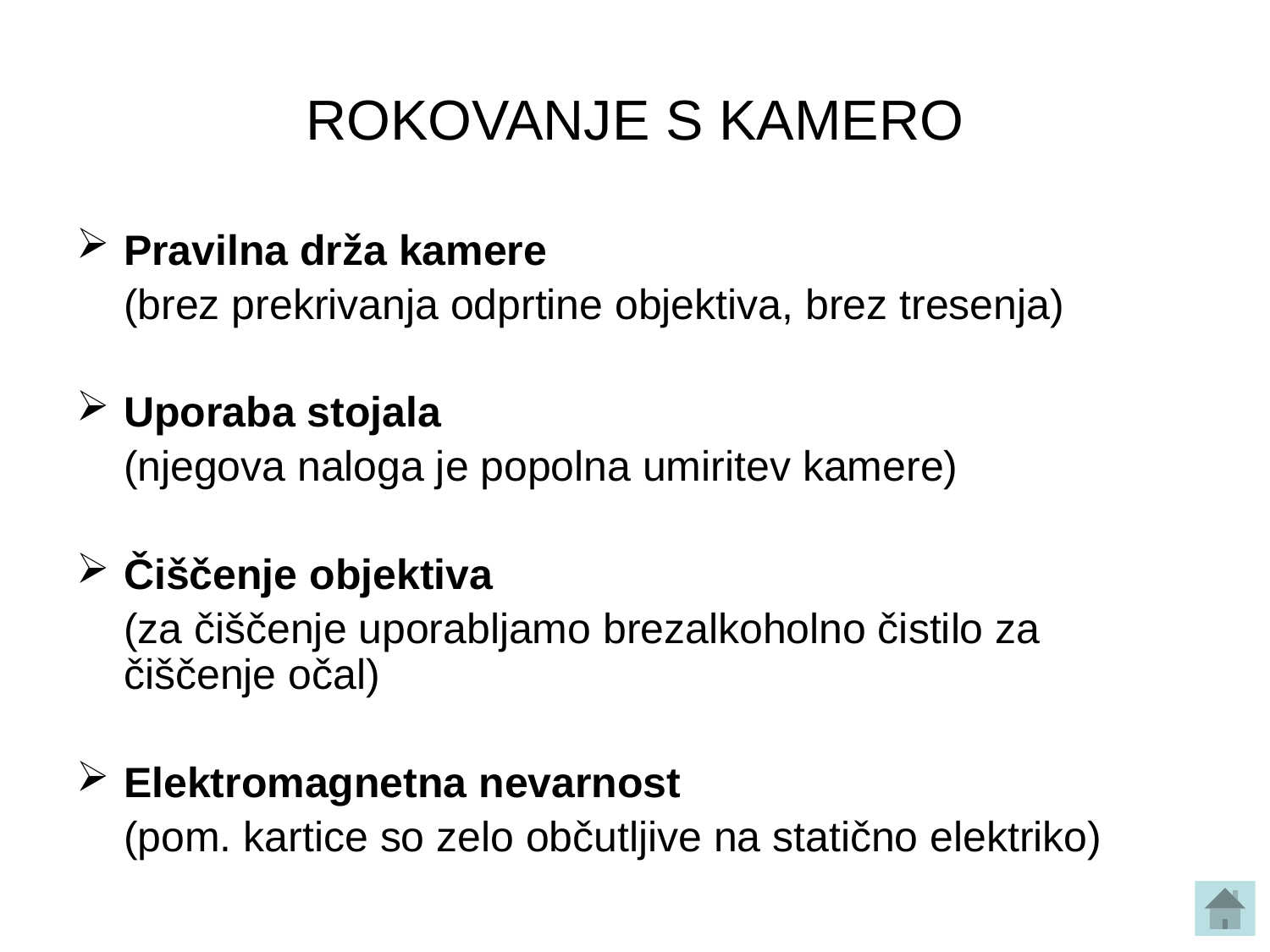

# ROKOVANJE S KAMERO
Pravilna drža kamere
    (brez prekrivanja odprtine objektiva, brez tresenja)

Uporaba stojala
    (njegova naloga je popolna umiritev kamere)

Čiščenje objektiva
    (za čiščenje uporabljamo brezalkoholno čistilo za čiščenje očal)

Elektromagnetna nevarnost
    (pom. kartice so zelo občutljive na statično elektriko)